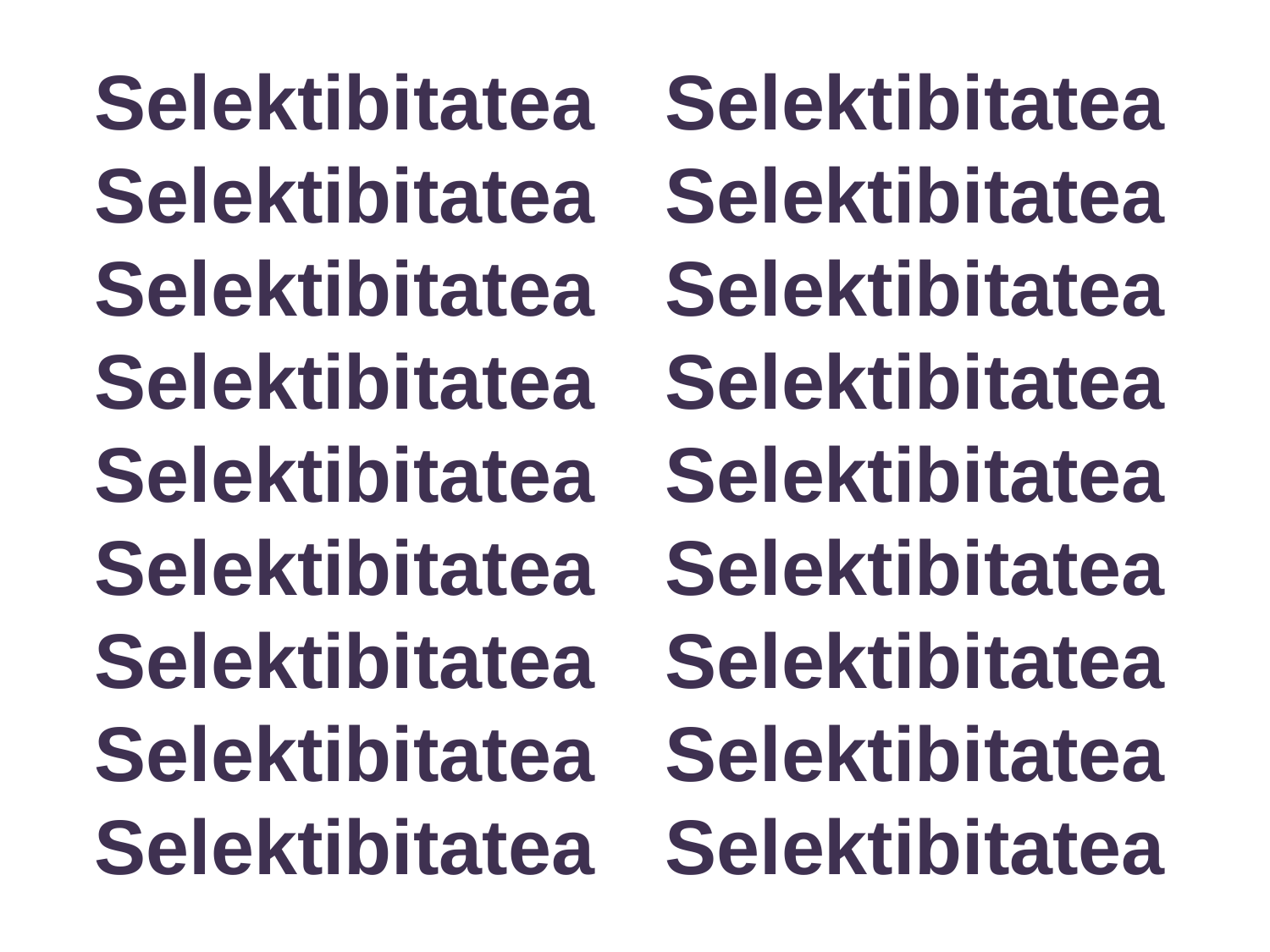

Selektibitatea
Selektibitatea
Selektibitatea
Selektibitatea
Selektibitatea
Selektibitatea
Selektibitatea
Selektibitatea
Selektibitatea
Selektibitatea
Selektibitatea
Selektibitatea
Selektibitatea
Selektibitatea
Selektibitatea
Selektibitatea
Selektibitatea
Selektibitatea
Leintz bailarako